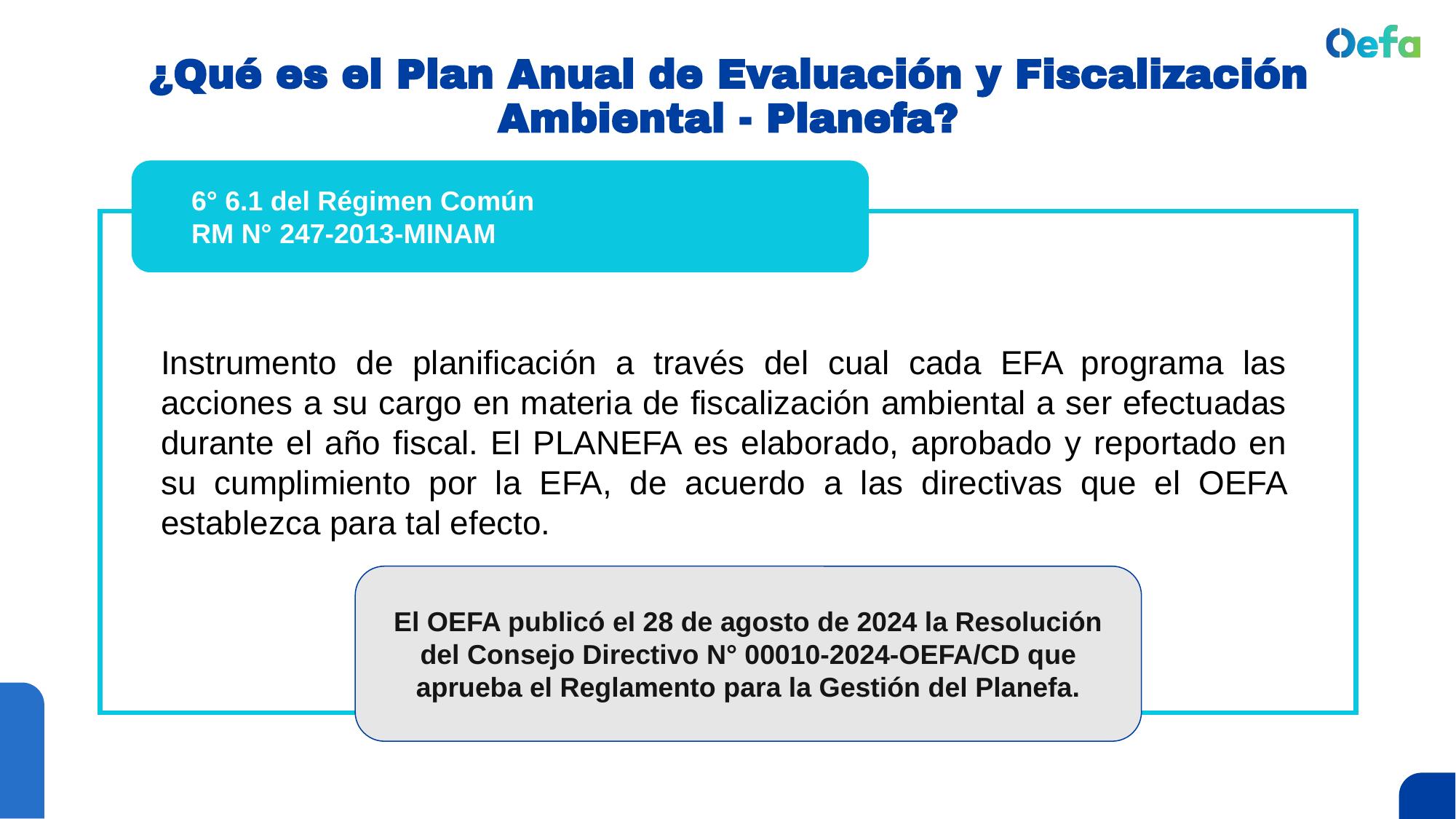

# ¿Qué es el Plan Anual de Evaluación y Fiscalización Ambiental - Planefa?
6° 6.1 del Régimen Común
RM N° 247-2013-MINAM

Instrumento de planificación a través del cual cada EFA programa las acciones a su cargo en materia de fiscalización ambiental a ser efectuadas durante el año fiscal. El PLANEFA es elaborado, aprobado y reportado en su cumplimiento por la EFA, de acuerdo a las directivas que el OEFA establezca para tal efecto.

El OEFA publicó el 28 de agosto de 2024 la Resolución del Consejo Directivo N° 00010-2024-OEFA/CD que aprueba el Reglamento para la Gestión del Planefa.